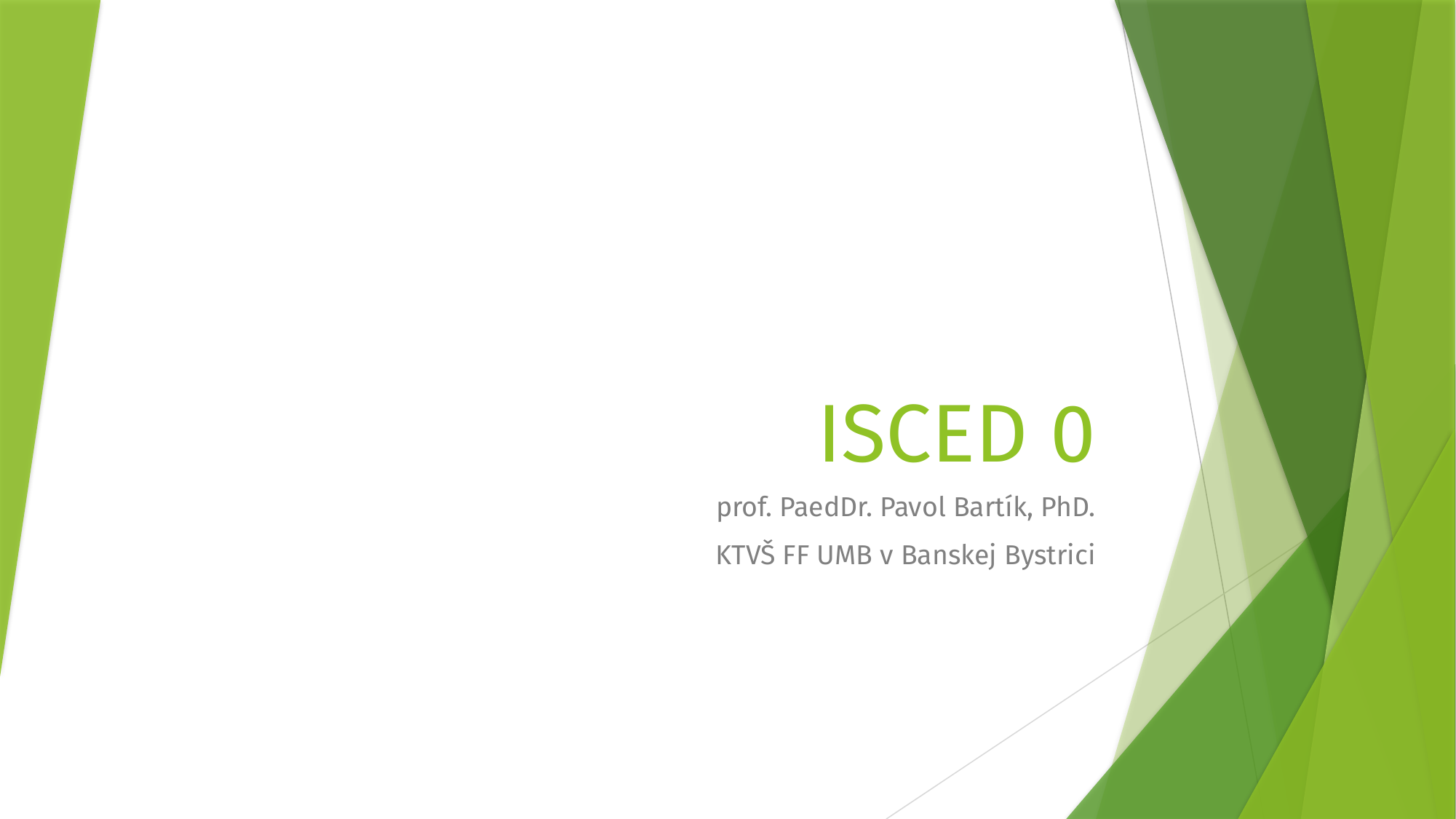

# ISCED 0
prof. PaedDr. Pavol Bartík, PhD.
KTVŠ FF UMB v Banskej Bystrici